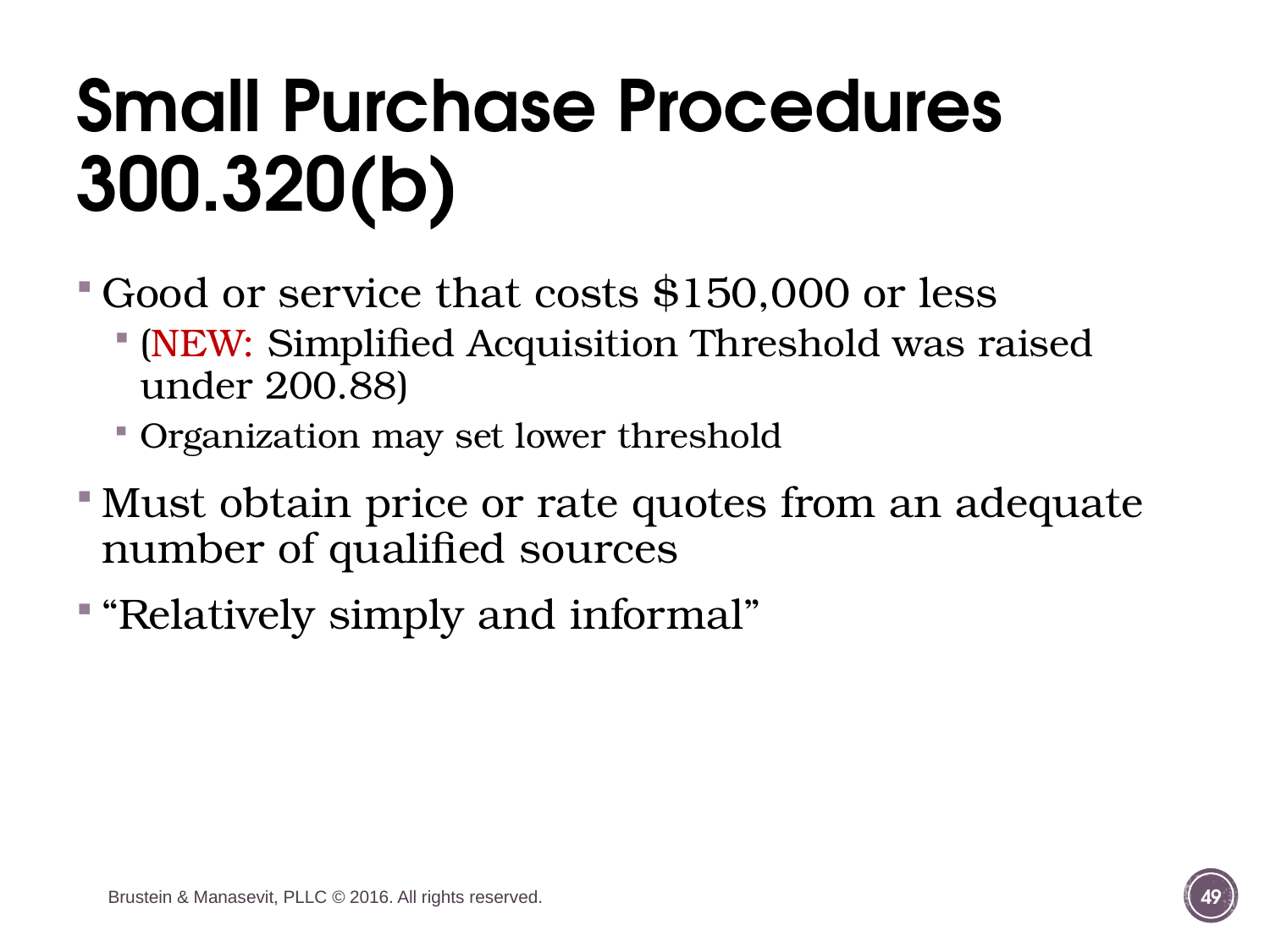

# Small Purchase Procedures 300.320(b)
Good or service that costs $150,000 or less
(NEW: Simplified Acquisition Threshold was raised under 200.88)
Organization may set lower threshold
Must obtain price or rate quotes from an adequate number of qualified sources
“Relatively simply and informal”
Brustein & Manasevit, PLLC © 2016. All rights reserved.
49